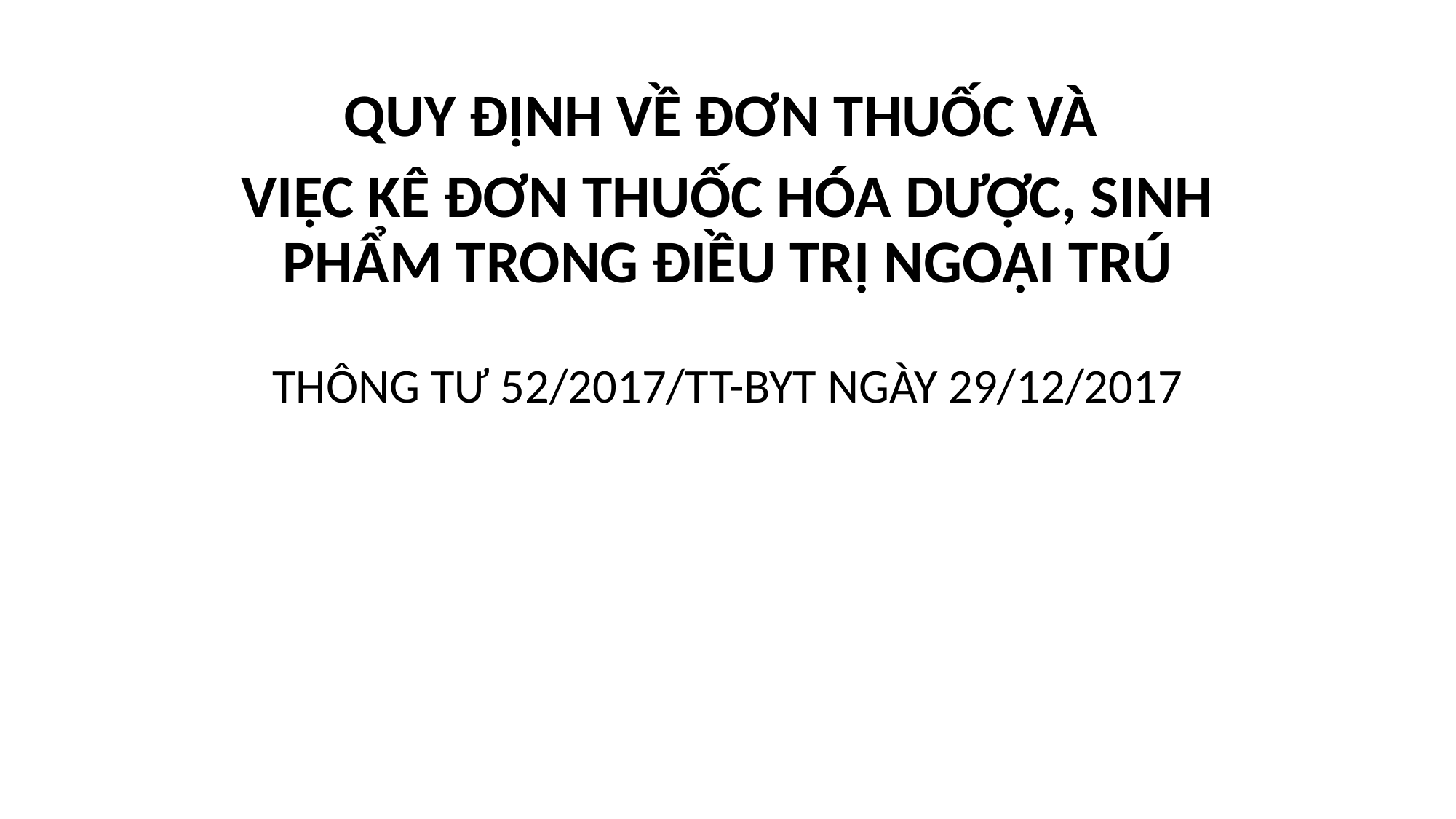

QUY ĐỊNH VỀ ĐƠN THUỐC VÀ
VIỆC KÊ ĐƠN THUỐC HÓA DƯỢC, SINH PHẨM TRONG ĐIỀU TRỊ NGOẠI TRÚ

# THÔNG TƯ 52/2017/TT-BYT NGÀY 29/12/2017